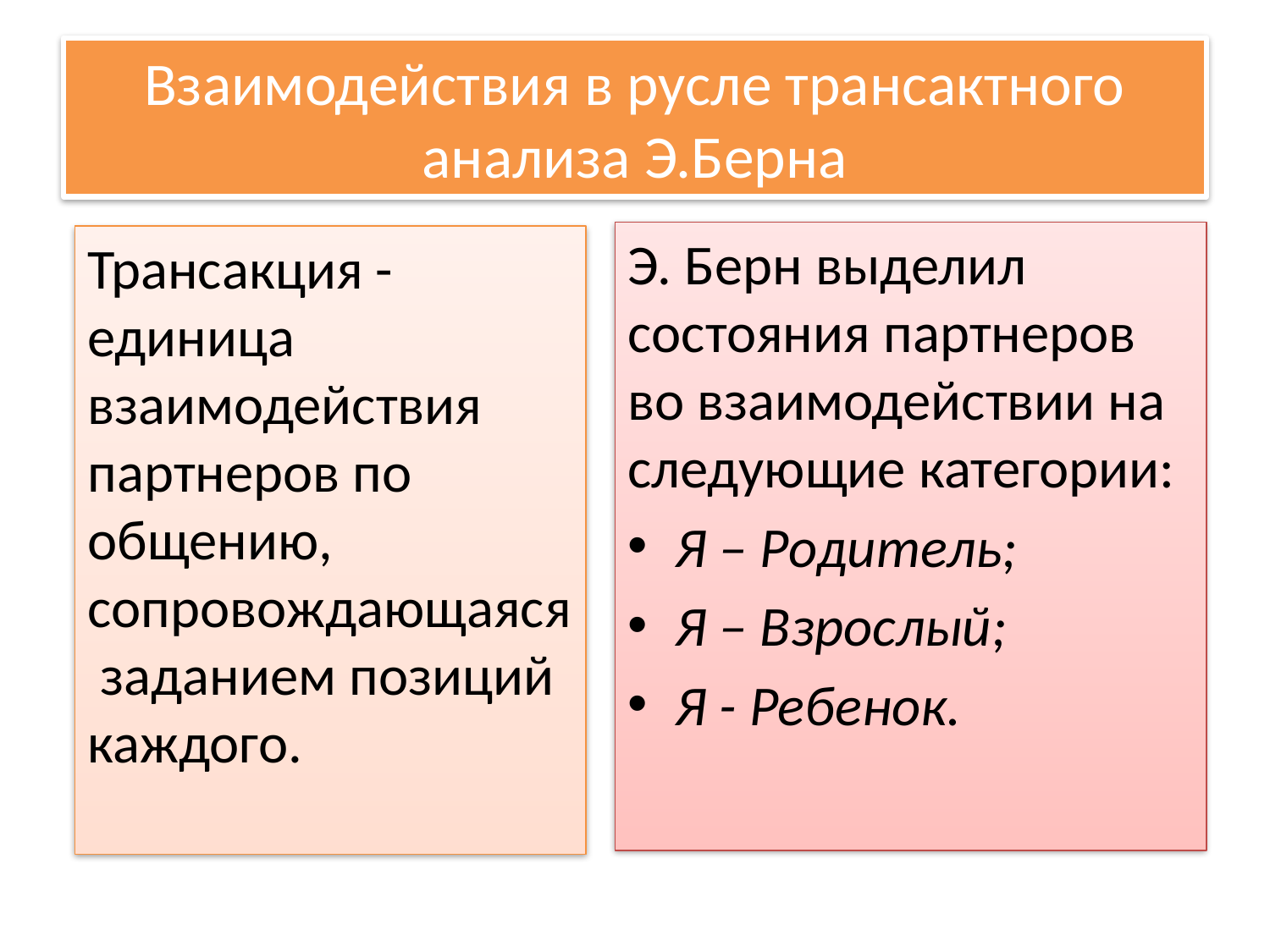

# Взаимодействия в русле трансактного анализа Э.Берна
Э. Берн выделил состояния партнеров во взаимодействии на следующие категории:
Я – Родитель;
Я – Взрослый;
Я - Ребенок.
Трансакция - единица взаимодействия партнеров по общению, сопровождающаяся  заданием позиций каждого.